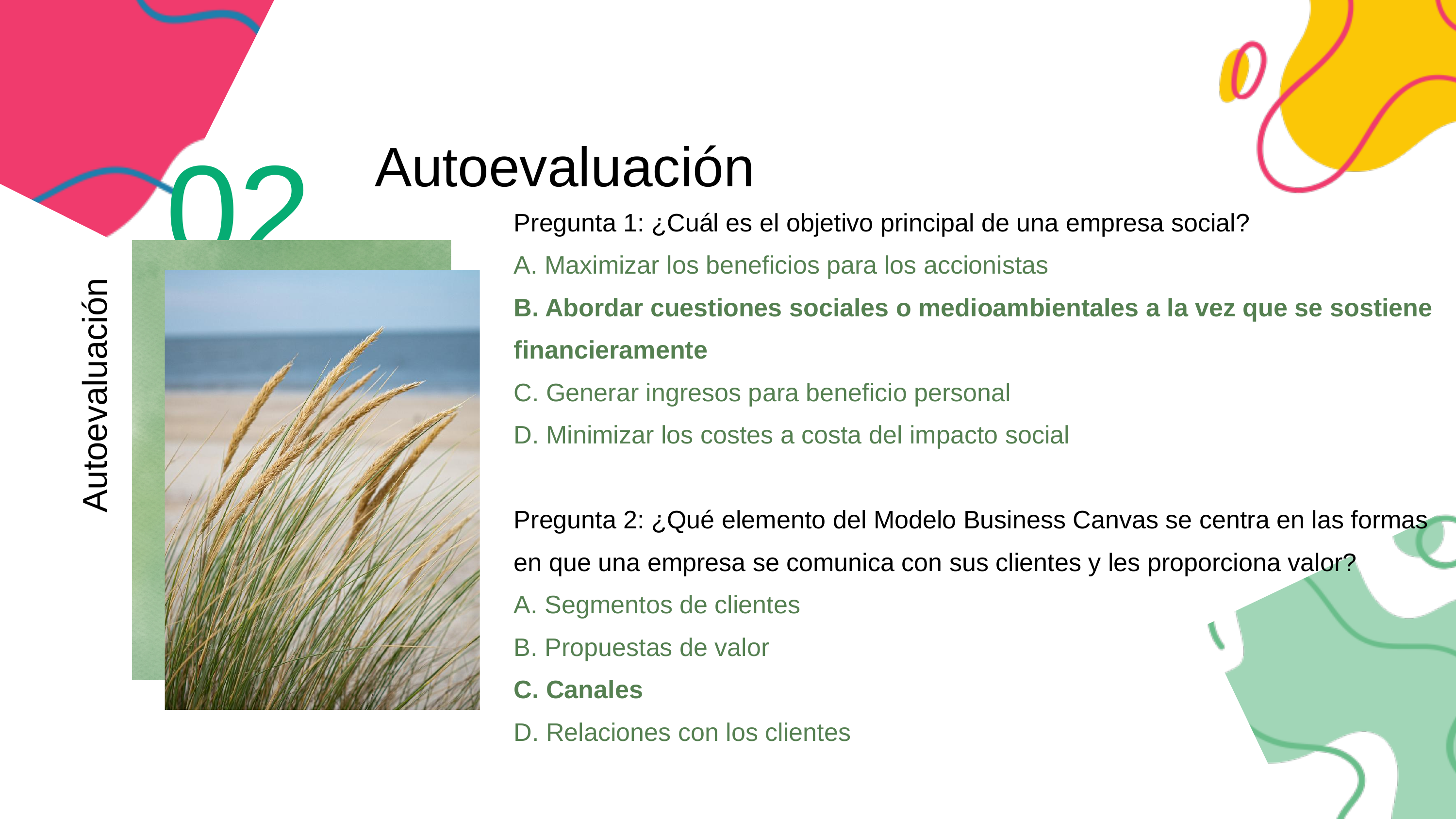

02
Autoevaluación
Pregunta 1: ¿Cuál es el objetivo principal de una empresa social?
A. Maximizar los beneficios para los accionistas
B. Abordar cuestiones sociales o medioambientales a la vez que se sostiene financieramente
C. Generar ingresos para beneficio personal
D. Minimizar los costes a costa del impacto social

Pregunta 2: ¿Qué elemento del Modelo Business Canvas se centra en las formas en que una empresa se comunica con sus clientes y les proporciona valor?
A. Segmentos de clientes
B. Propuestas de valor
C. Canales
D. Relaciones con los clientes

Autoevaluación